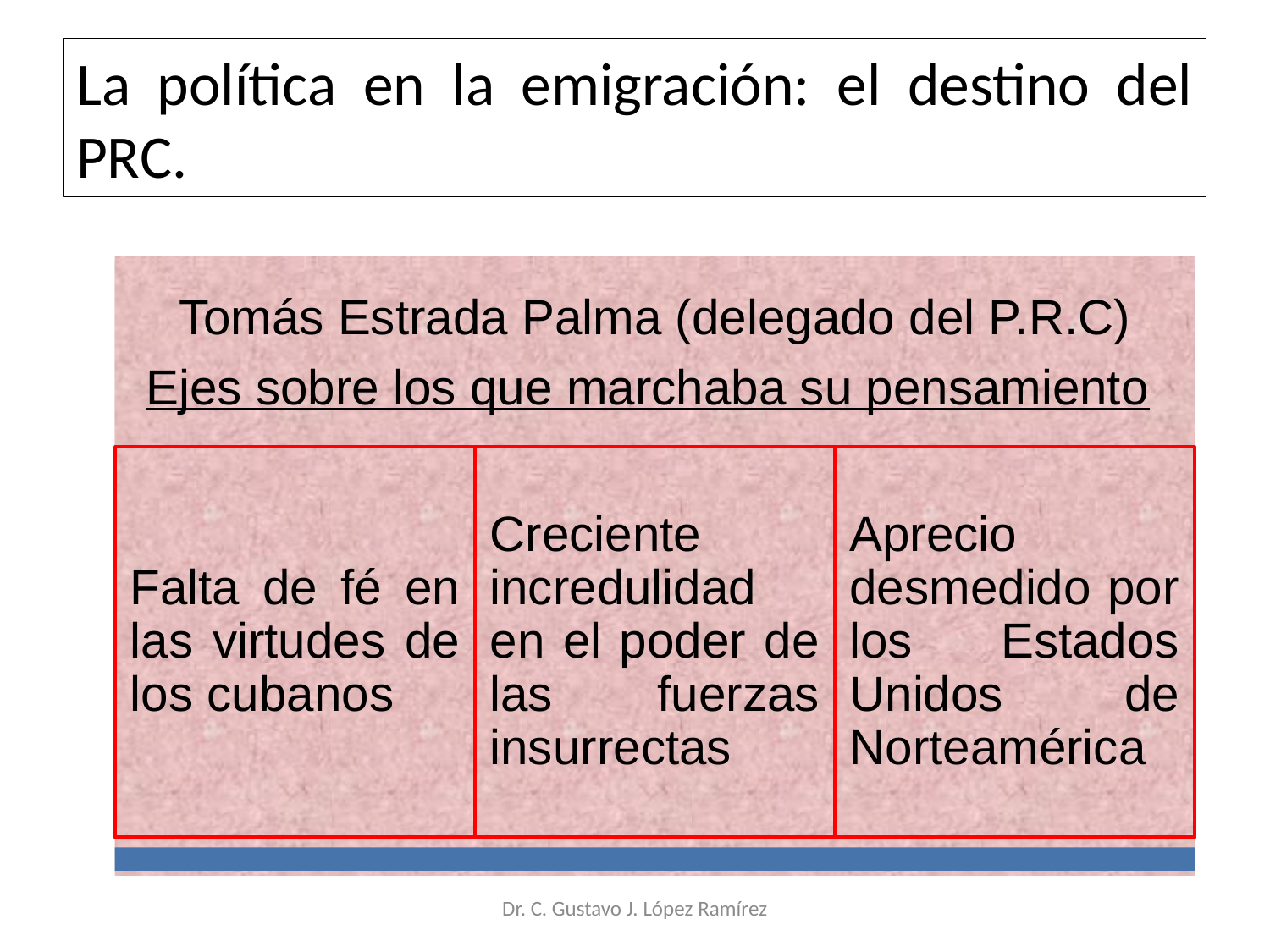

# La política en la emigración: el destino del PRC.
Tomás Estrada Palma (delegado del P.R.C)
Ejes sobre los que marchaba su pensamiento
Falta de fé en las virtudes de los cubanos
Creciente incredulidad  en el poder de las fuerzas insurrectas
Aprecio desmedido por los Estados Unidos de Norteamérica
Dr. C. Gustavo J. López Ramírez